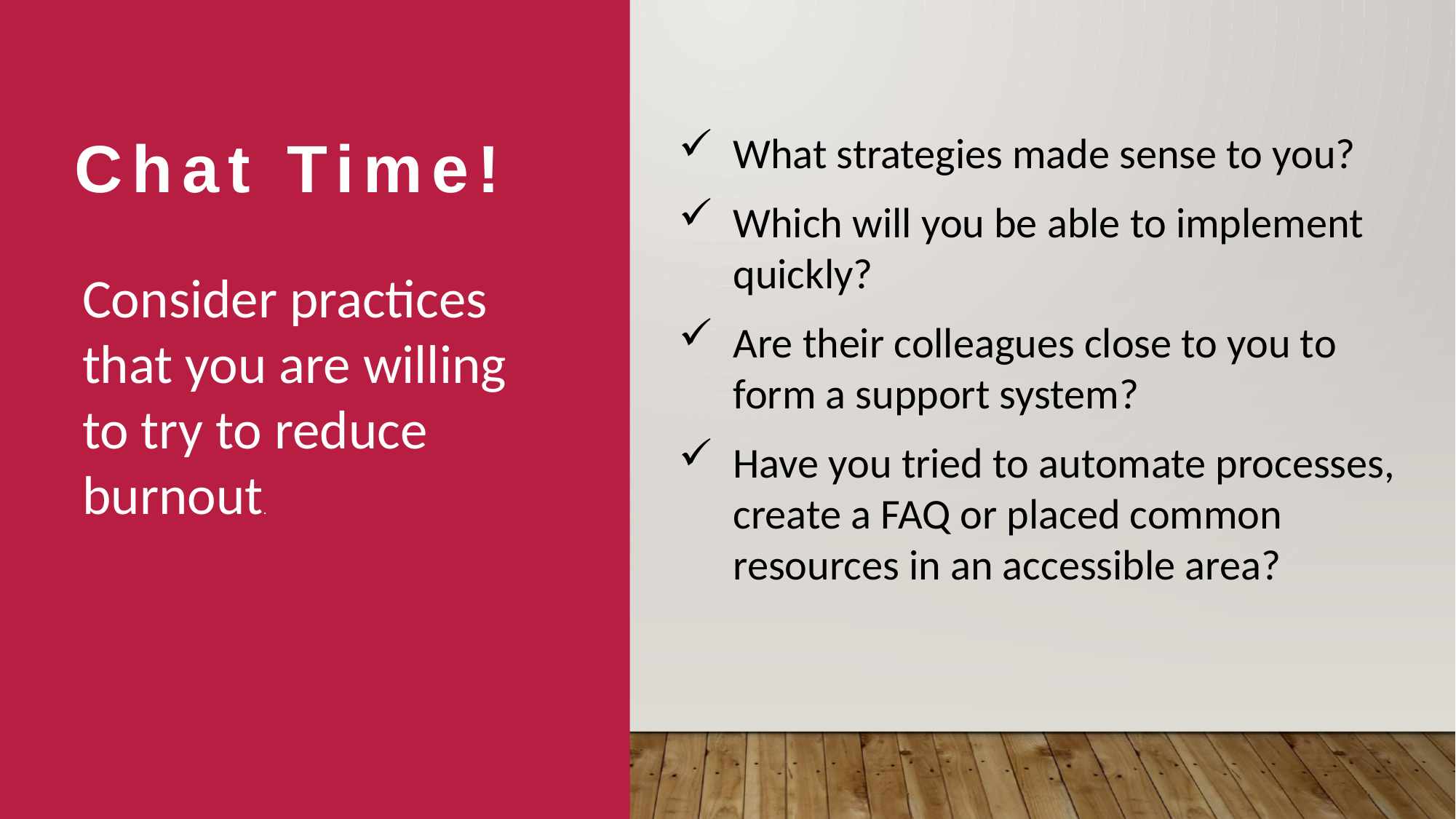

Chat Time!

Consider practices that you are willing to try to reduce burnout.
What strategies made sense to you?
Which will you be able to implement quickly?
Are their colleagues close to you to form a support system?
Have you tried to automate processes, create a FAQ or placed common resources in an accessible area?